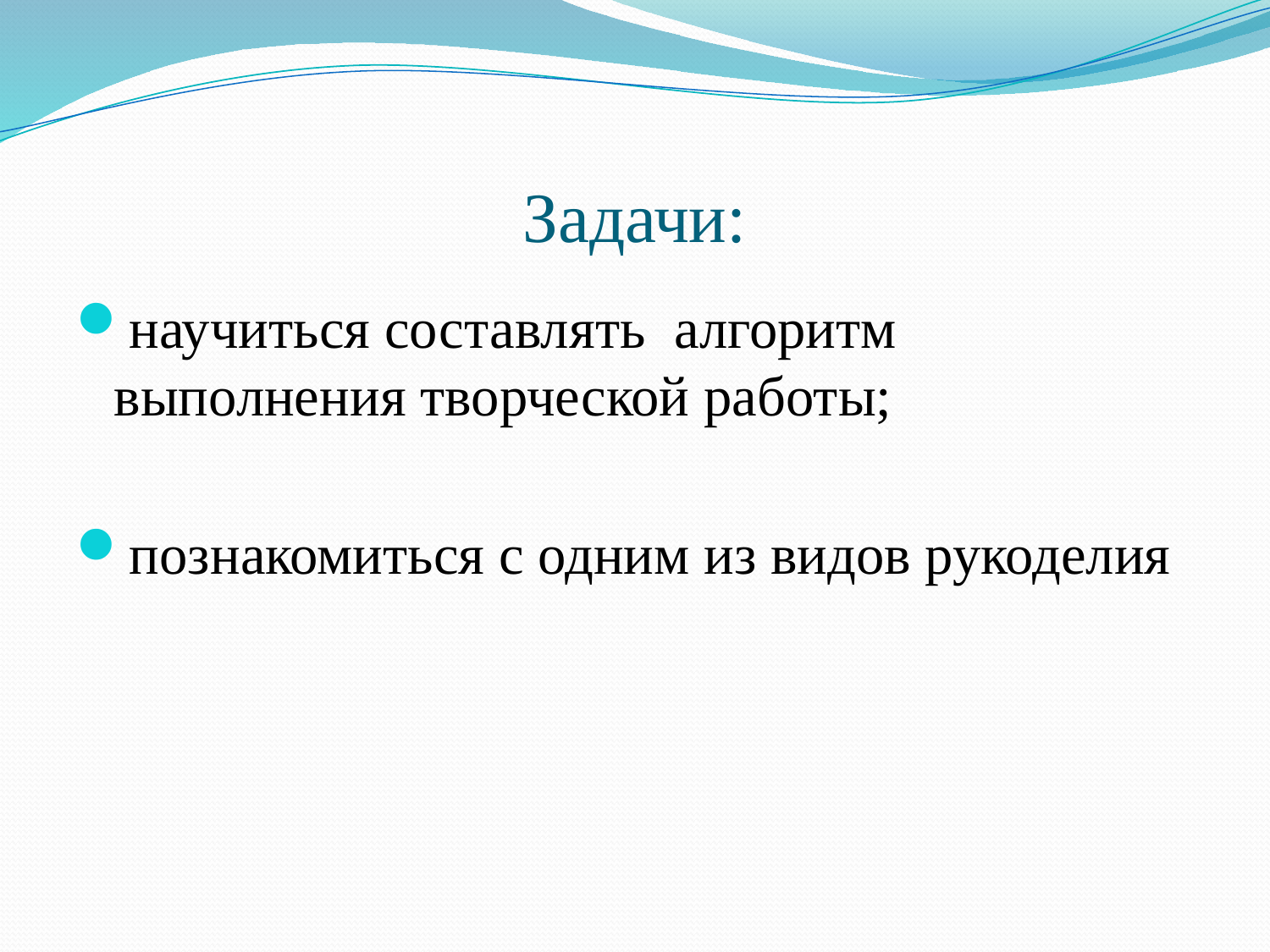

# Задачи:
научиться составлять  алгоритм выполнения творческой работы;

познакомиться с одним из видов рукоделия